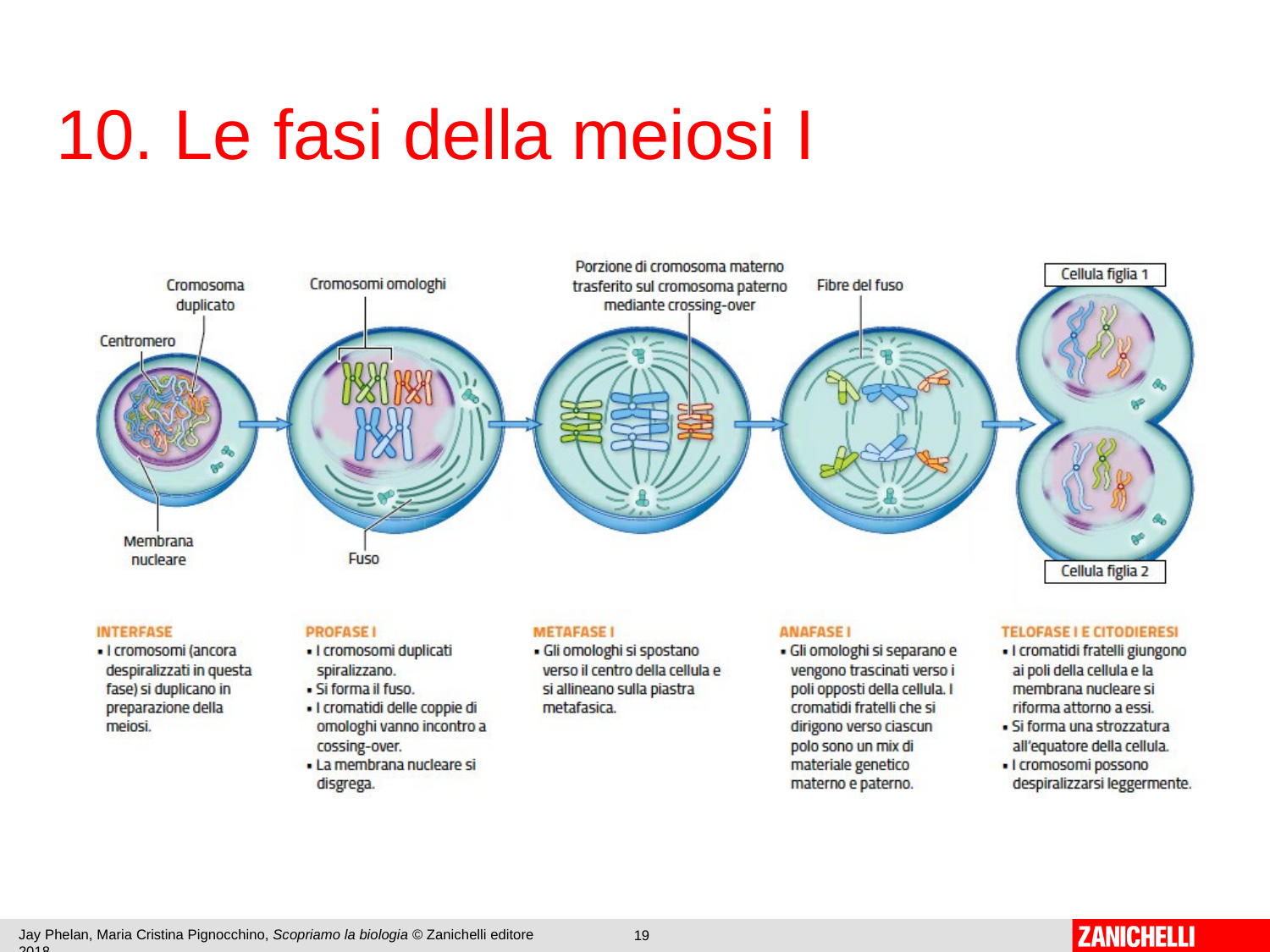

# 10. Le	fasi della	meiosi I

Jay Phelan, Maria Cristina Pignocchino, Scopriamo la biologia © Zanichelli editore 2018
19